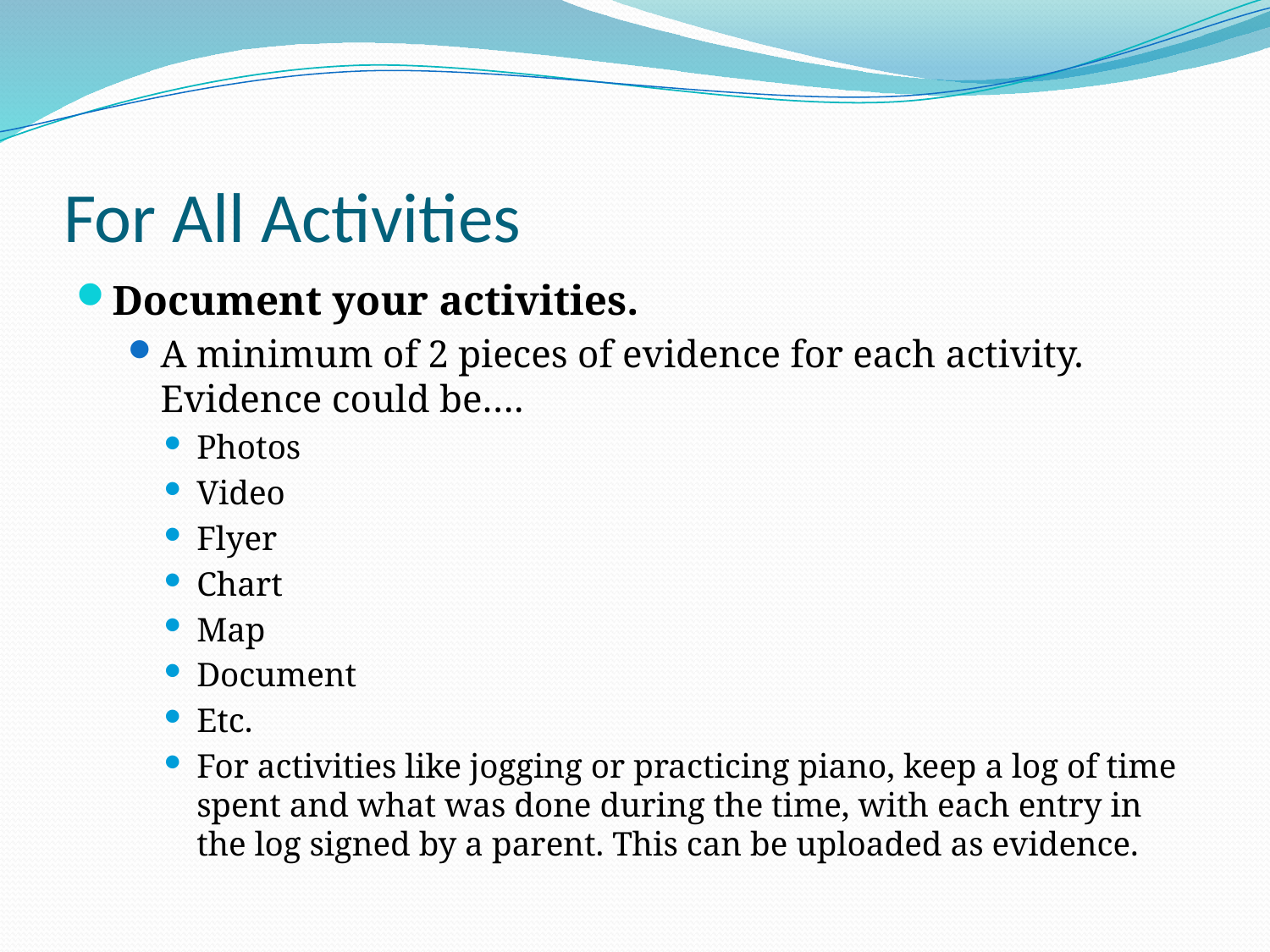

# For All Activities
Document your activities.
A minimum of 2 pieces of evidence for each activity. Evidence could be….
Photos
Video
Flyer
Chart
Map
Document
Etc.
For activities like jogging or practicing piano, keep a log of time spent and what was done during the time, with each entry in the log signed by a parent. This can be uploaded as evidence.